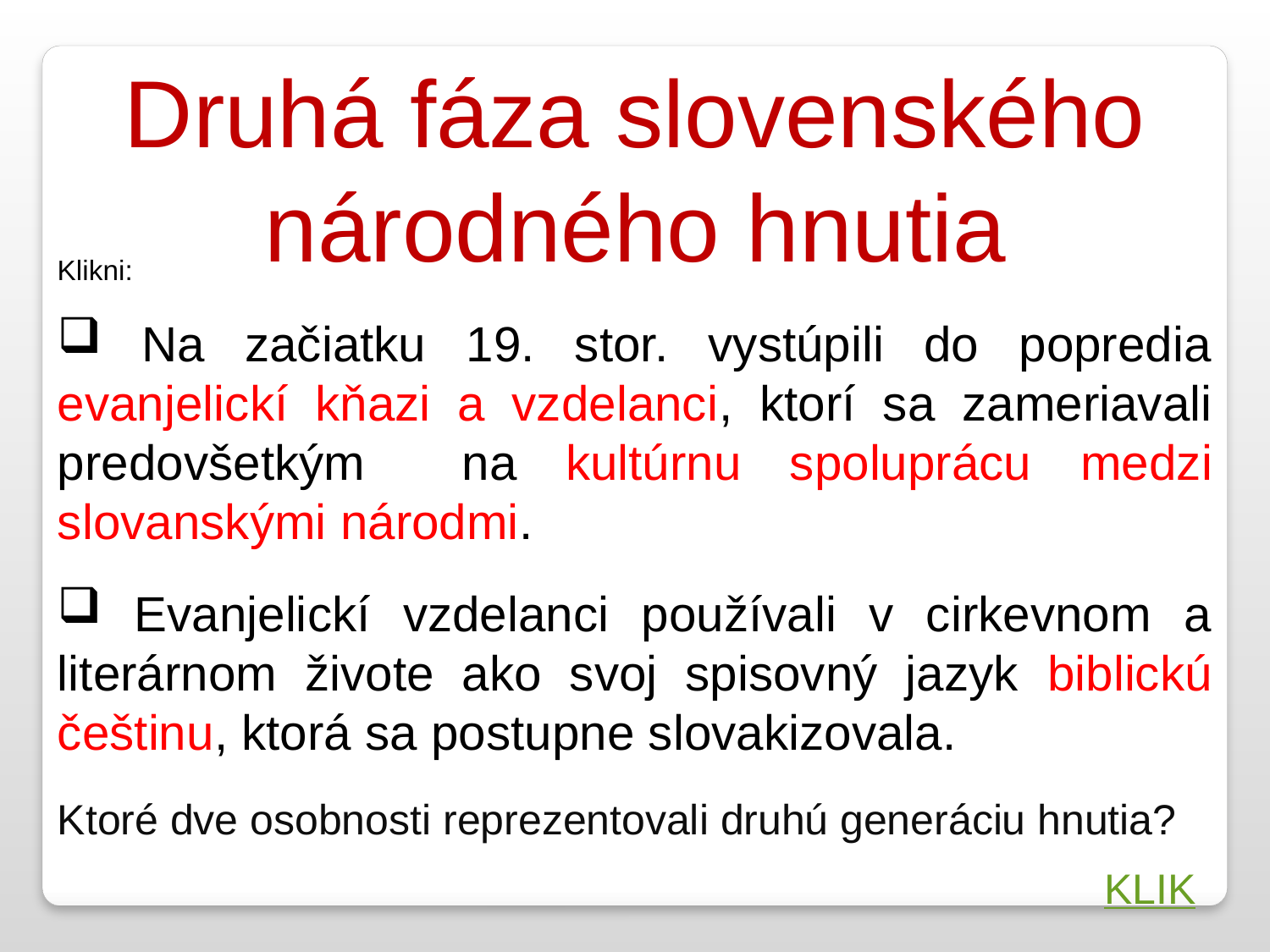

Druhá fáza slovenského národného hnutia
Klikni:
 Na začiatku 19. stor. vystúpili do popredia evanjelickí kňazi a vzdelanci, ktorí sa zameriavali predovšetkým  na kultúrnu spoluprácu medzi slovanskými národmi.
 Evanjelickí vzdelanci používali v cirkevnom a literárnom živote ako svoj spisovný jazyk biblickú češtinu, ktorá sa postupne slovakizovala.
Ktoré dve osobnosti reprezentovali druhú generáciu hnutia?
KLIK